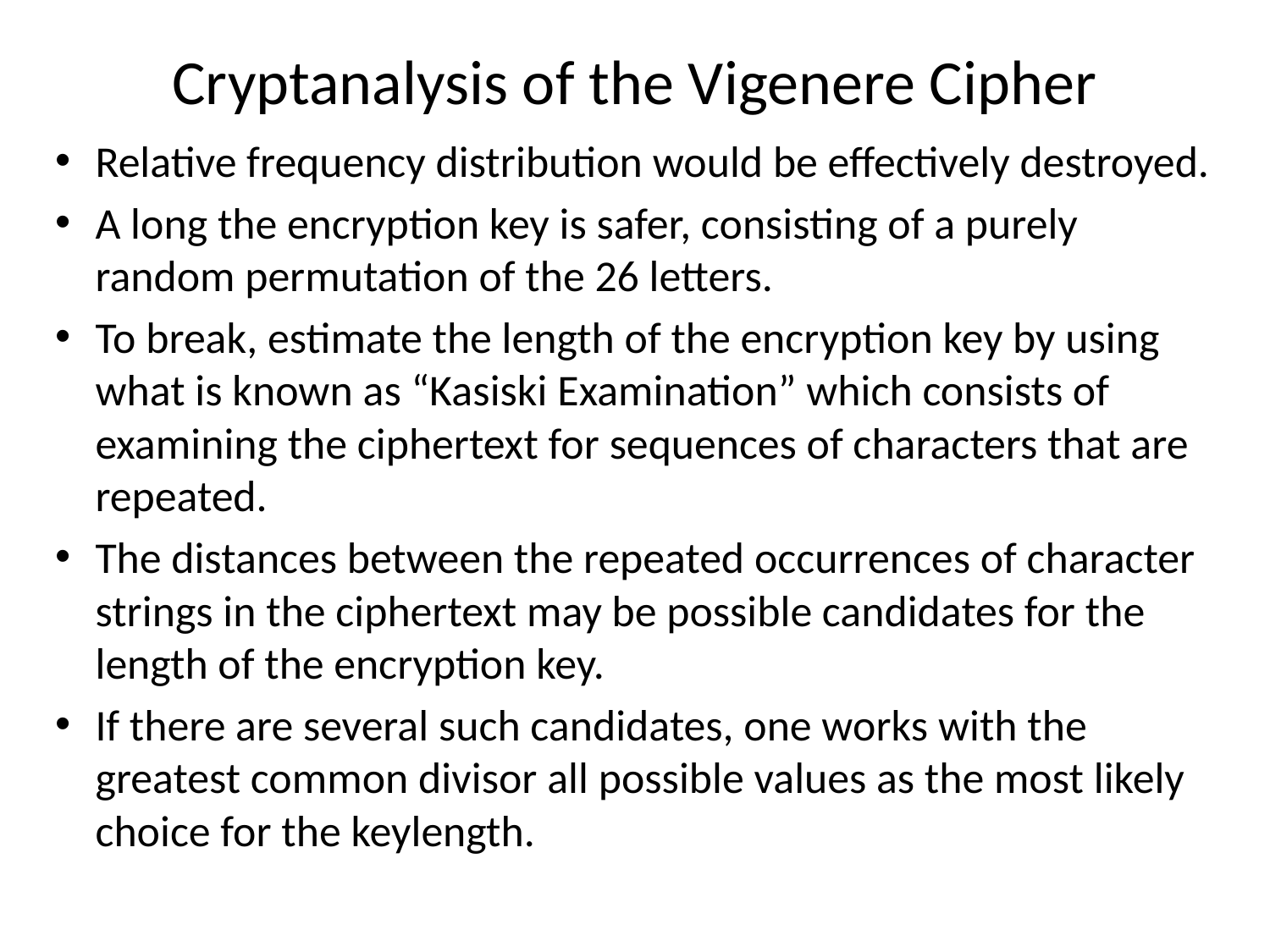

# Cryptanalysis of the Vigenere Cipher
Relative frequency distribution would be effectively destroyed.
A long the encryption key is safer, consisting of a purely random permutation of the 26 letters.
To break, estimate the length of the encryption key by using what is known as “Kasiski Examination” which consists of examining the ciphertext for sequences of characters that are repeated.
The distances between the repeated occurrences of character strings in the ciphertext may be possible candidates for the length of the encryption key.
If there are several such candidates, one works with the greatest common divisor all possible values as the most likely choice for the keylength.